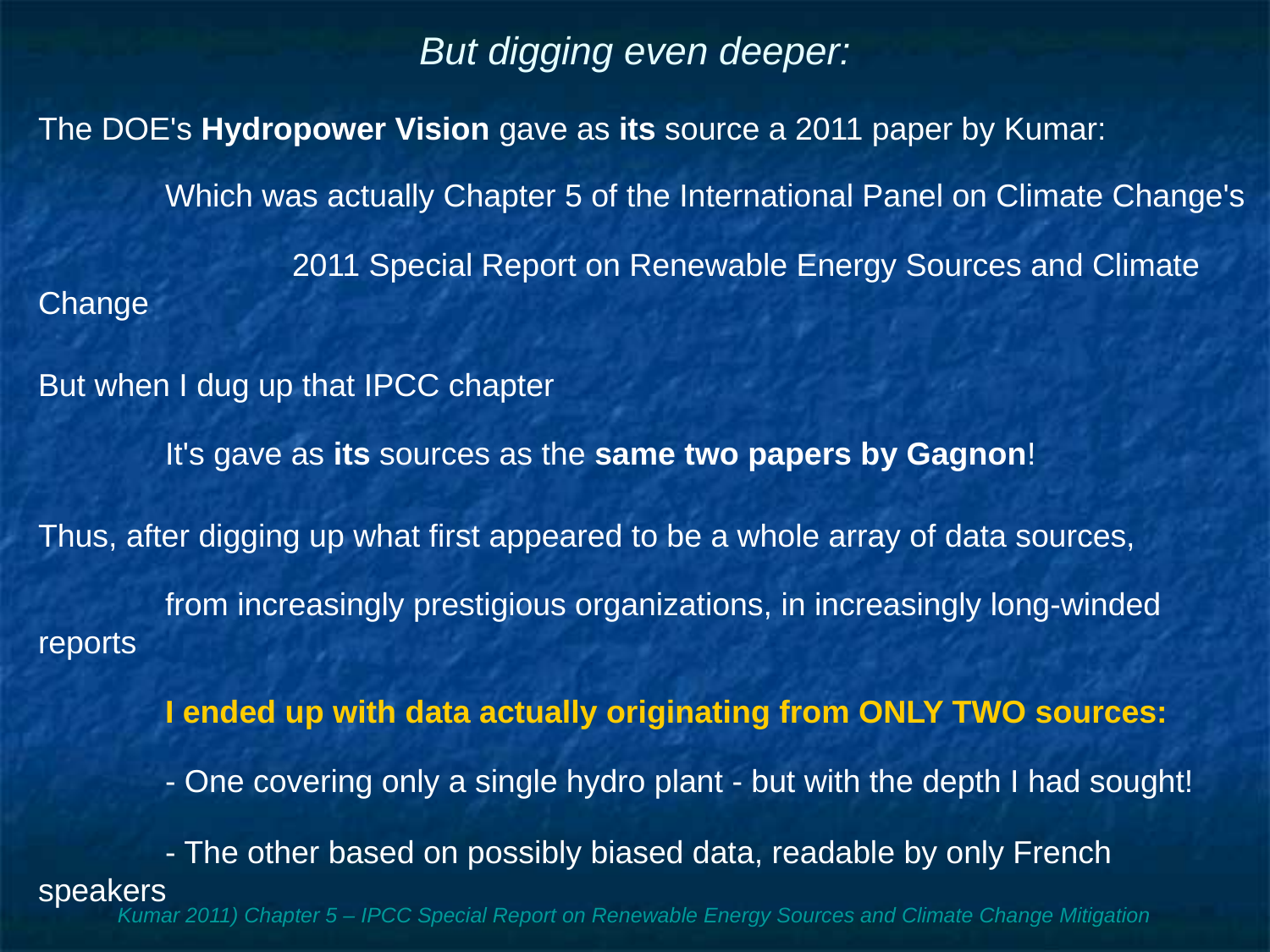

# But digging even deeper:
The DOE's Hydropower Vision gave as its source a 2011 paper by Kumar:

	Which was actually Chapter 5 of the International Panel on Climate Change's

		2011 Special Report on Renewable Energy Sources and Climate Change

But when I dug up that IPCC chapter

	It's gave as its sources as the same two papers by Gagnon!

Thus, after digging up what first appeared to be a whole array of data sources,

	from increasingly prestigious organizations, in increasingly long-winded reports

	I ended up with data actually originating from ONLY TWO sources:

	- One covering only a single hydro plant - but with the depth I had sought!

	- The other based on possibly biased data, readable by only French speakers

My conclusion, based largely on the absence of dispute:  Hydro EROI ~ 100
Kumar 2011) Chapter 5 – IPCC Special Report on Renewable Energy Sources and Climate Change Mitigation